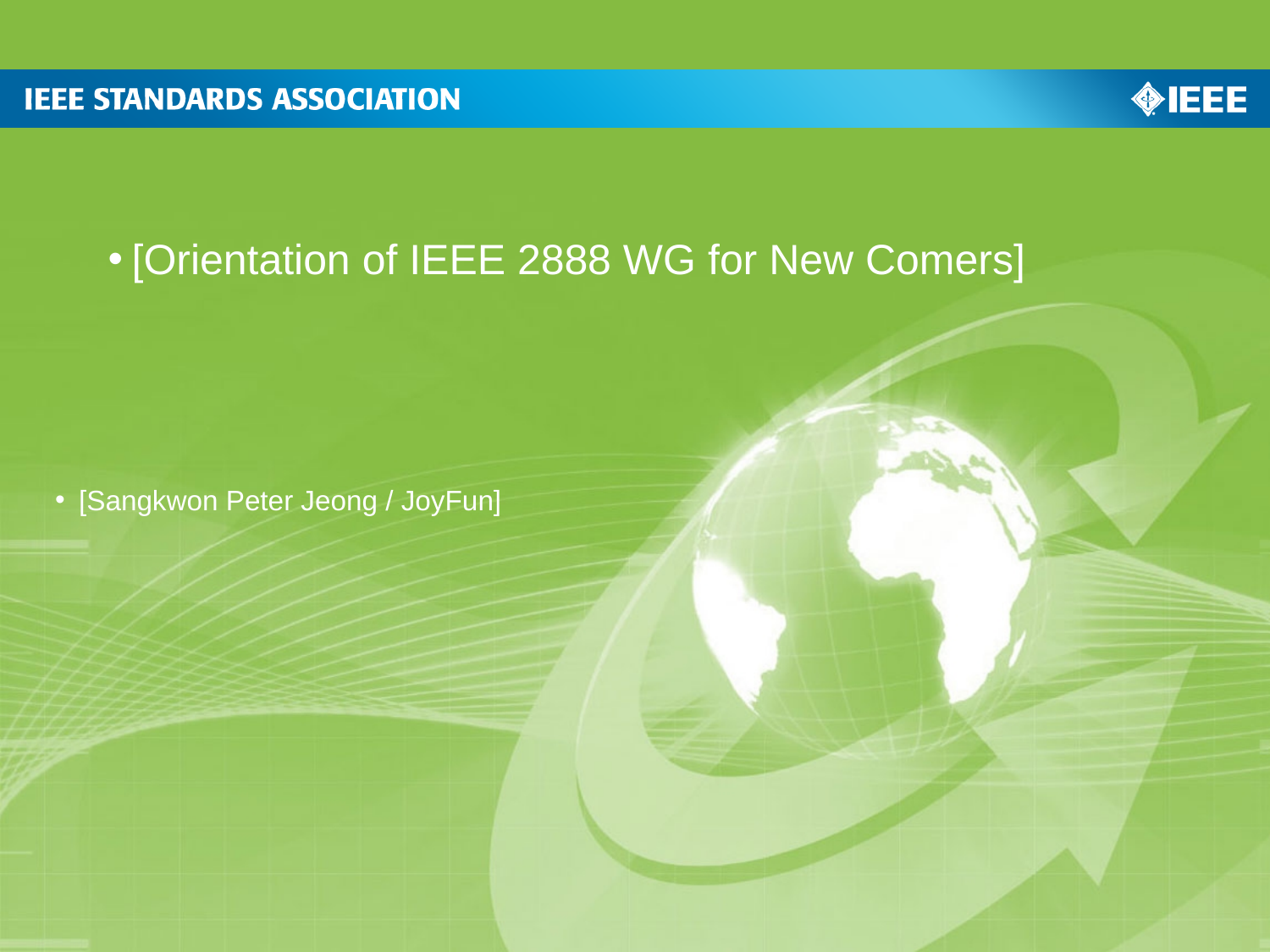

[Orientation of IEEE 2888 WG for New Comers]
[Sangkwon Peter Jeong / JoyFun]